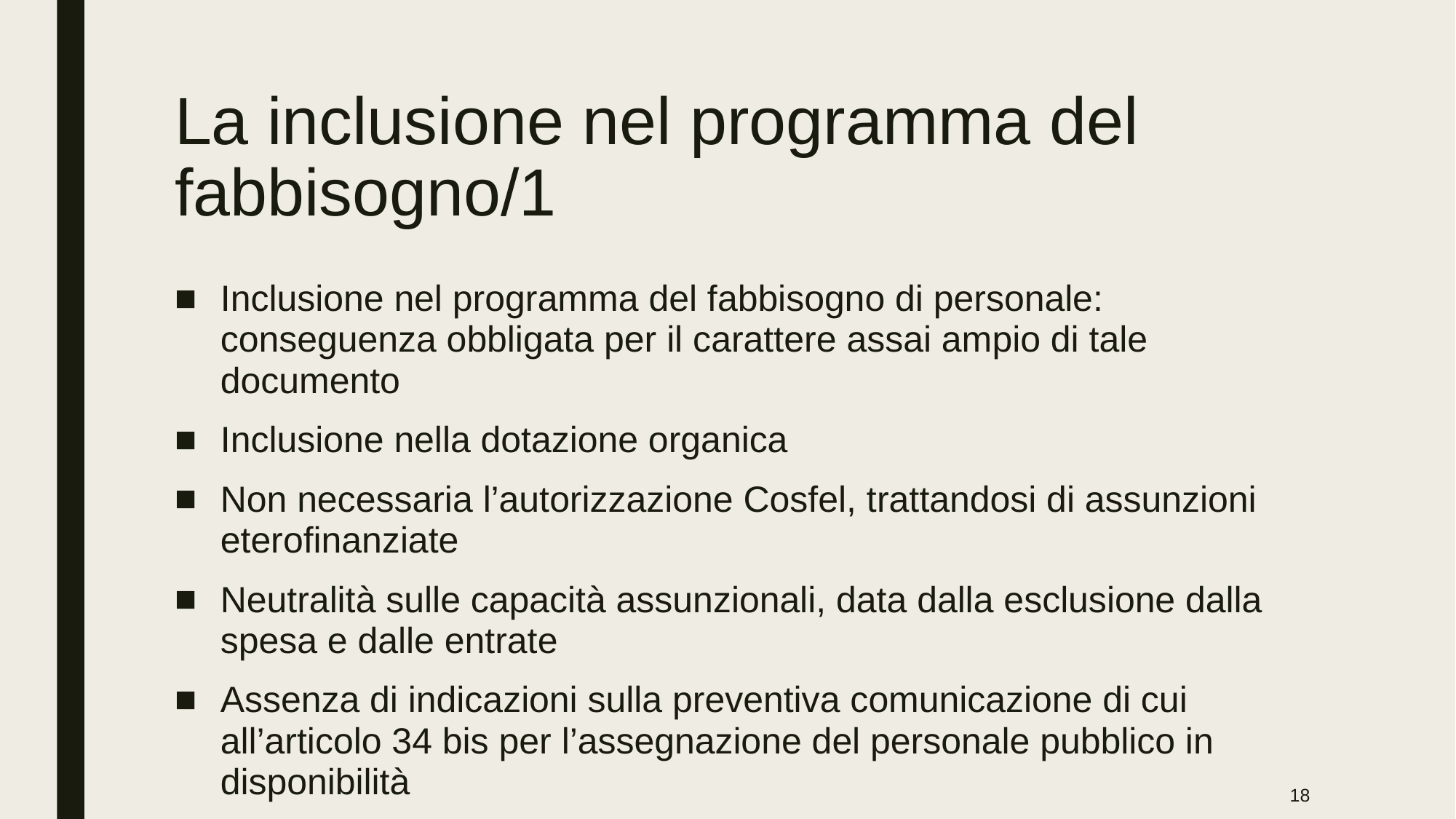

# La inclusione nel programma del fabbisogno/1
Inclusione nel programma del fabbisogno di personale: conseguenza obbligata per il carattere assai ampio di tale documento
Inclusione nella dotazione organica
Non necessaria l’autorizzazione Cosfel, trattandosi di assunzioni eterofinanziate
Neutralità sulle capacità assunzionali, data dalla esclusione dalla spesa e dalle entrate
Assenza di indicazioni sulla preventiva comunicazione di cui all’articolo 34 bis per l’assegnazione del personale pubblico in disponibilità

18